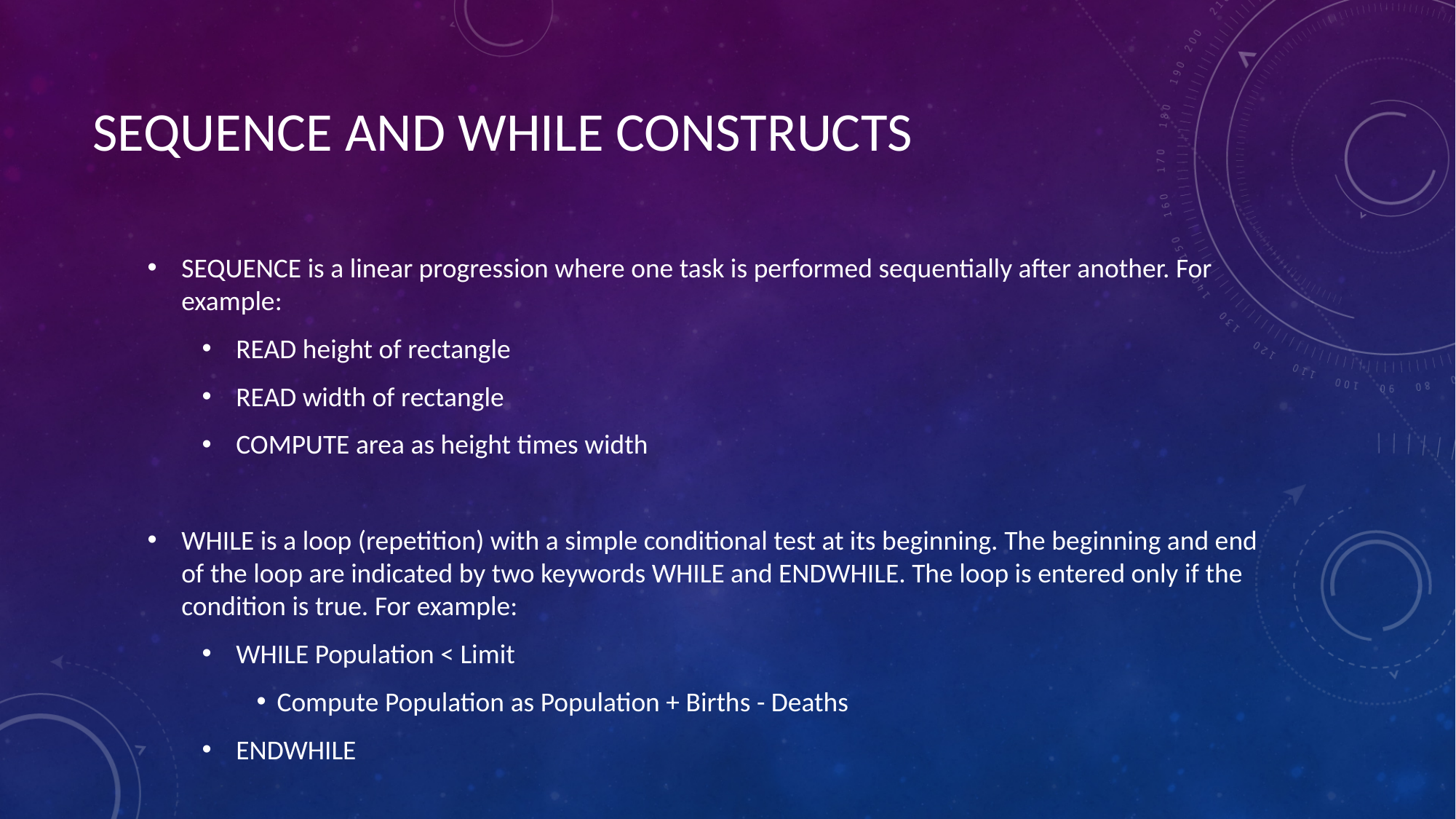

# Sequence and While Constructs

SEQUENCE is a linear progression where one task is performed sequentially after another. For example:
READ height of rectangle
READ width of rectangle
COMPUTE area as height times width

WHILE is a loop (repetition) with a simple conditional test at its beginning. The beginning and end of the loop are indicated by two keywords WHILE and ENDWHILE. The loop is entered only if the condition is true. For example:
WHILE Population < Limit
Compute Population as Population + Births - Deaths
ENDWHILE